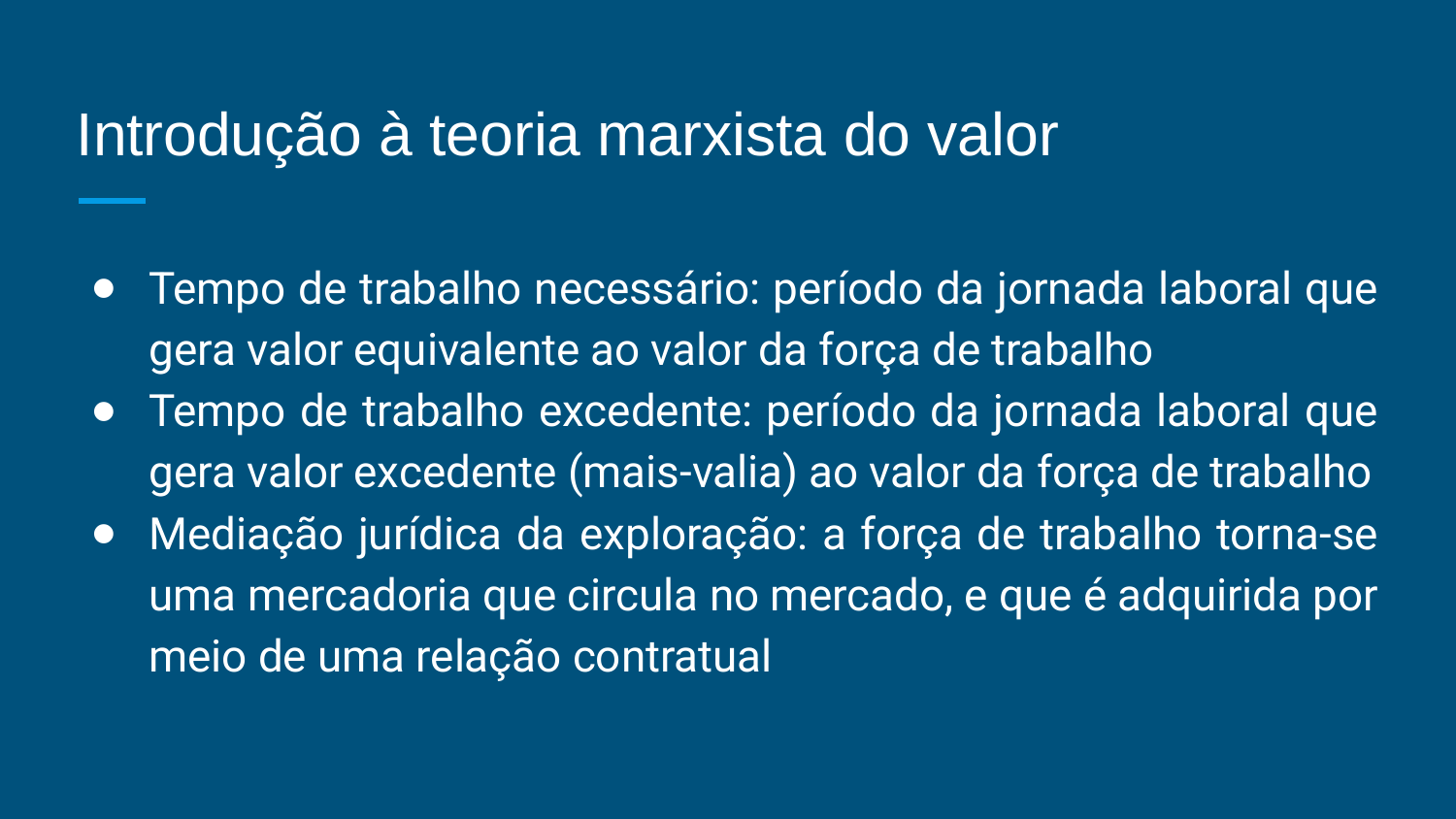

# Introdução à teoria marxista do valor
Tempo de trabalho necessário: período da jornada laboral que gera valor equivalente ao valor da força de trabalho
Tempo de trabalho excedente: período da jornada laboral que gera valor excedente (mais-valia) ao valor da força de trabalho
Mediação jurídica da exploração: a força de trabalho torna-se uma mercadoria que circula no mercado, e que é adquirida por meio de uma relação contratual